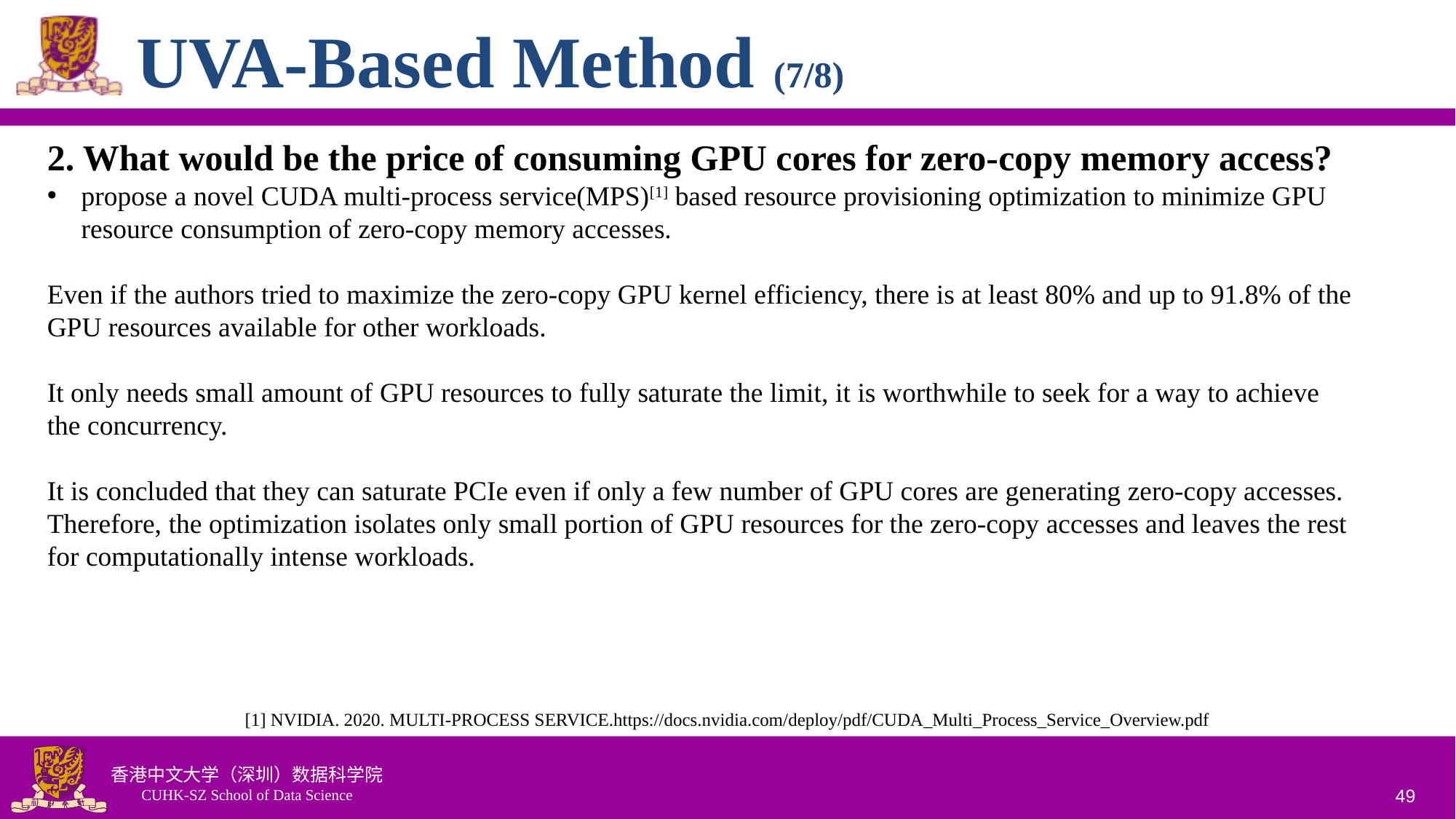

# UVA-Based Method (7/8)
2. What would be the price of consuming GPU cores for zero-copy memory access?
propose a novel CUDA multi-process service(MPS)[1] based resource provisioning optimization to minimize GPU resource consumption of zero-copy memory accesses.

Even if the authors tried to maximize the zero-copy GPU kernel efficiency, there is at least 80% and up to 91.8% of the GPU resources available for other workloads.

It only needs small amount of GPU resources to fully saturate the limit, it is worthwhile to seek for a way to achieve the concurrency.

It is concluded that they can saturate PCIe even if only a few number of GPU cores are generating zero-copy accesses. Therefore, the optimization isolates only small portion of GPU resources for the zero-copy accesses and leaves the rest for computationally intense workloads.

[1] NVIDIA. 2020. MULTI-PROCESS SERVICE.https://docs.nvidia.com/deploy/pdf/CUDA_Multi_Process_Service_Overview.pdf
49